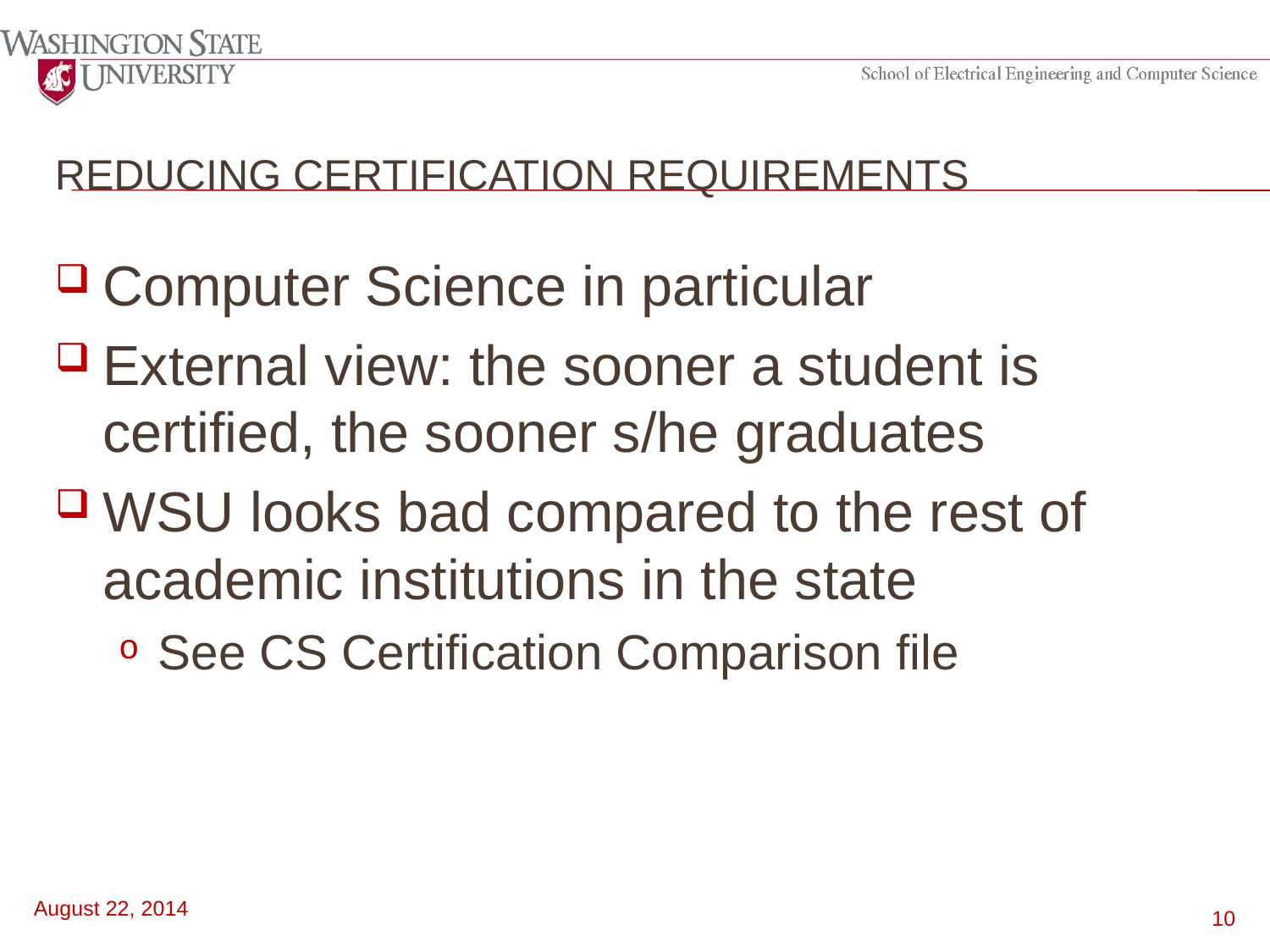

# Reducing certification requirements
Computer Science in particular
External view: the sooner a student is certified, the sooner s/he graduates
WSU looks bad compared to the rest of academic institutions in the state
See CS Certification Comparison file
August 22, 2014
10